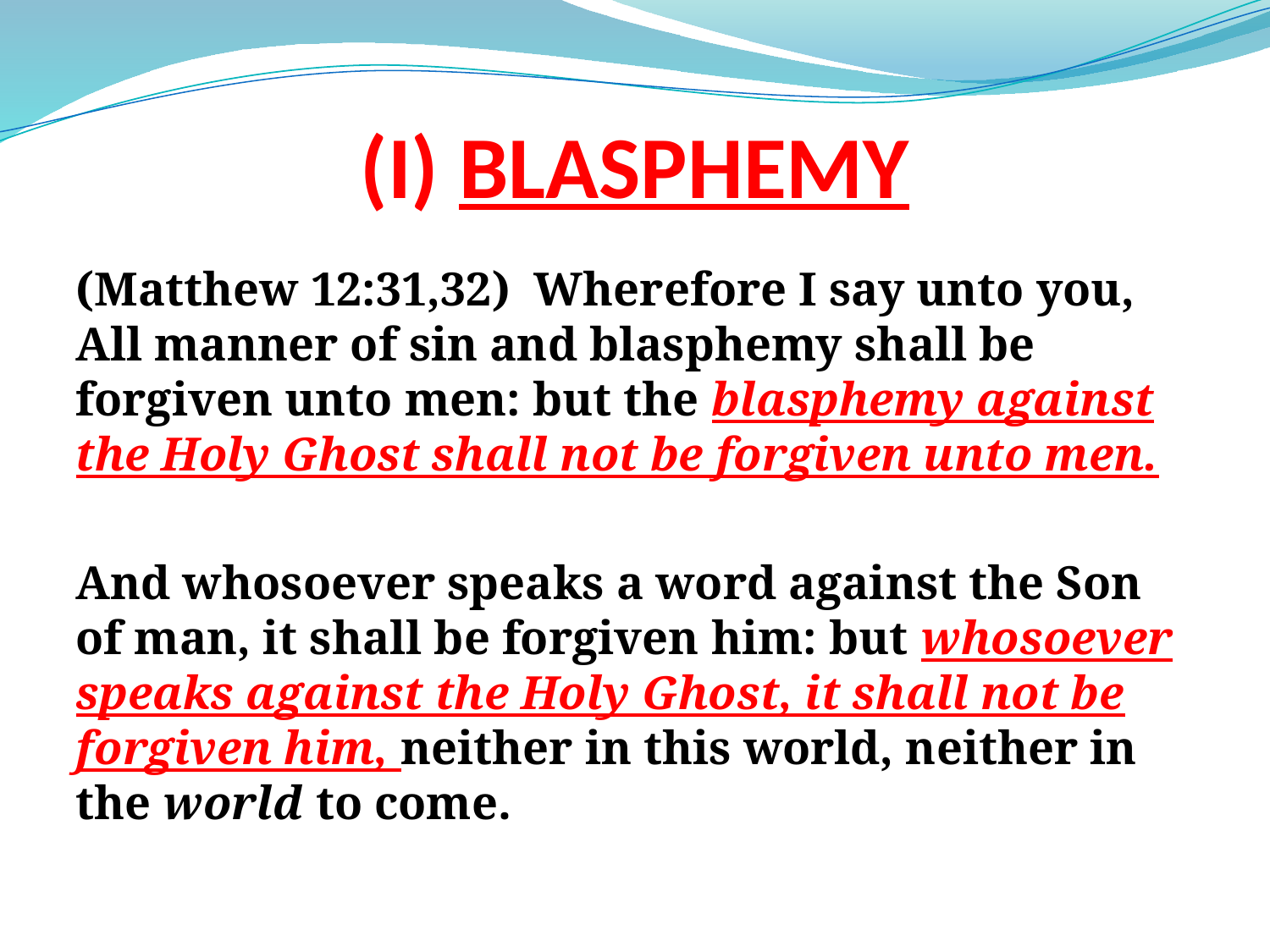

# (I) BLASPHEMY
(Matthew 12:31,32)  Wherefore I say unto you, All manner of sin and blasphemy shall be forgiven unto men: but the blasphemy against the Holy Ghost shall not be forgiven unto men.

And whosoever speaks a word against the Son of man, it shall be forgiven him: but whosoever speaks against the Holy Ghost, it shall not be forgiven him, neither in this world, neither in the world to come.